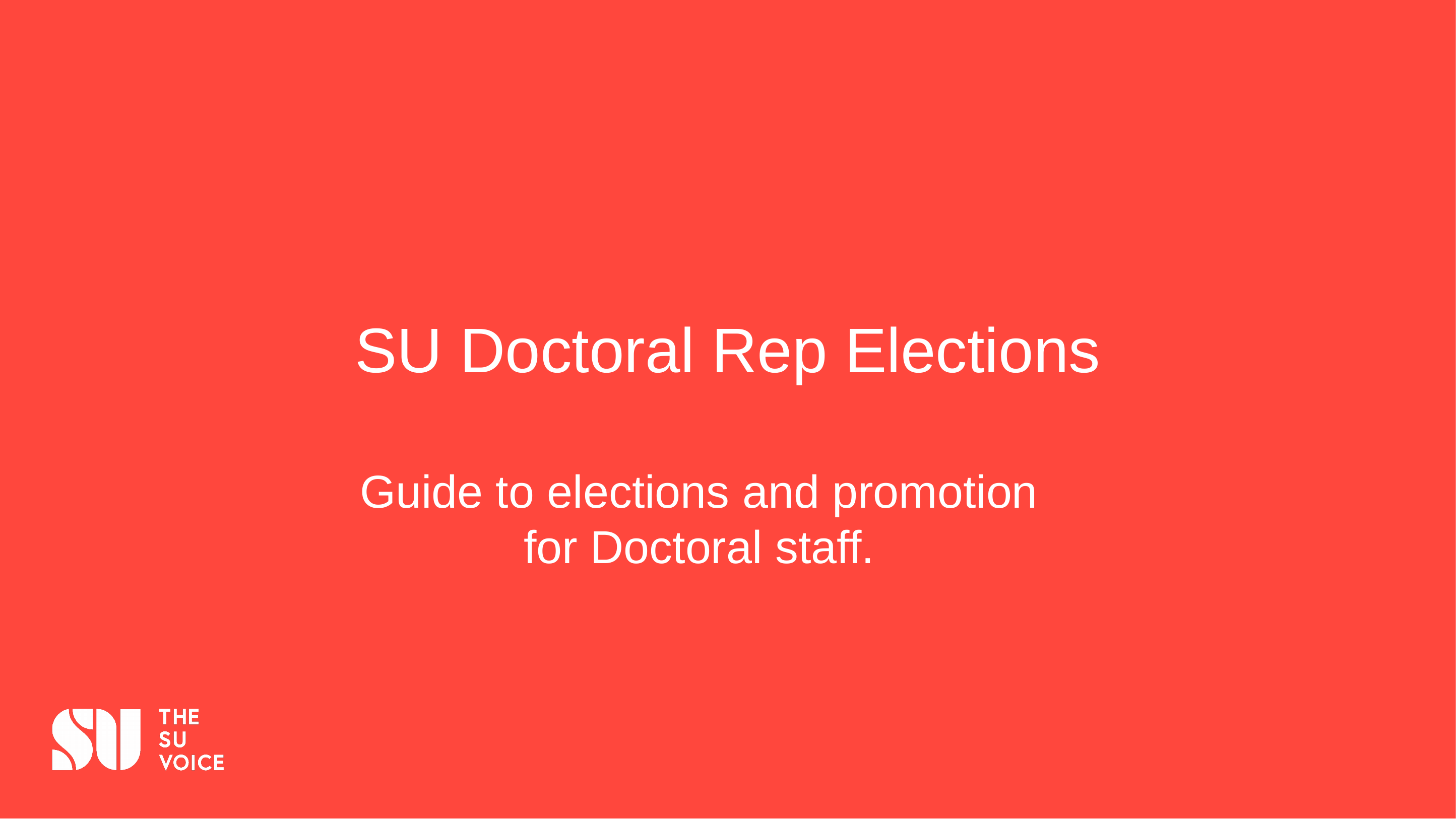

# SU Doctoral Rep Elections​
Guide to elections and promotion for Doctoral staff.